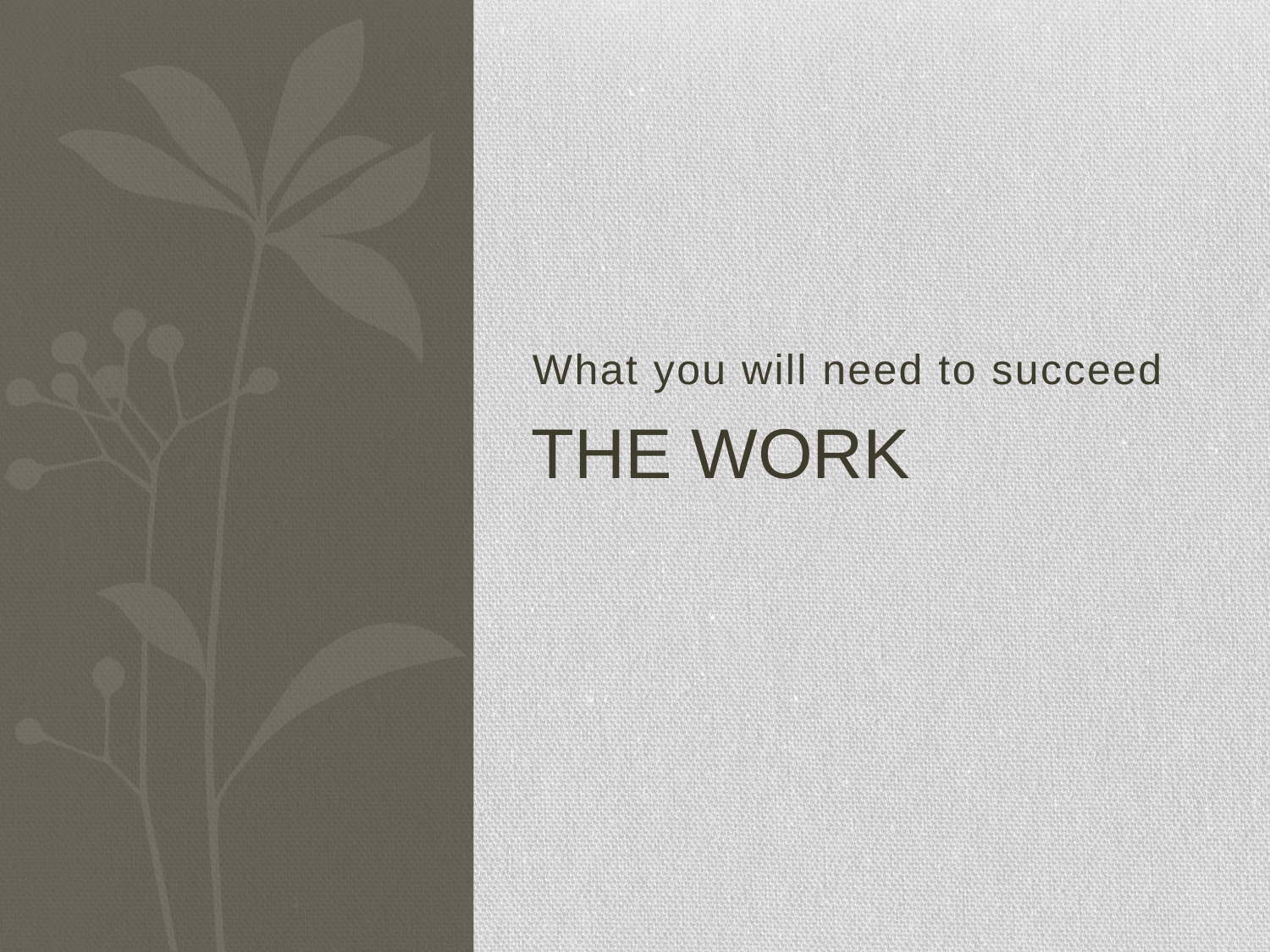

What you will need to succeed
# The work